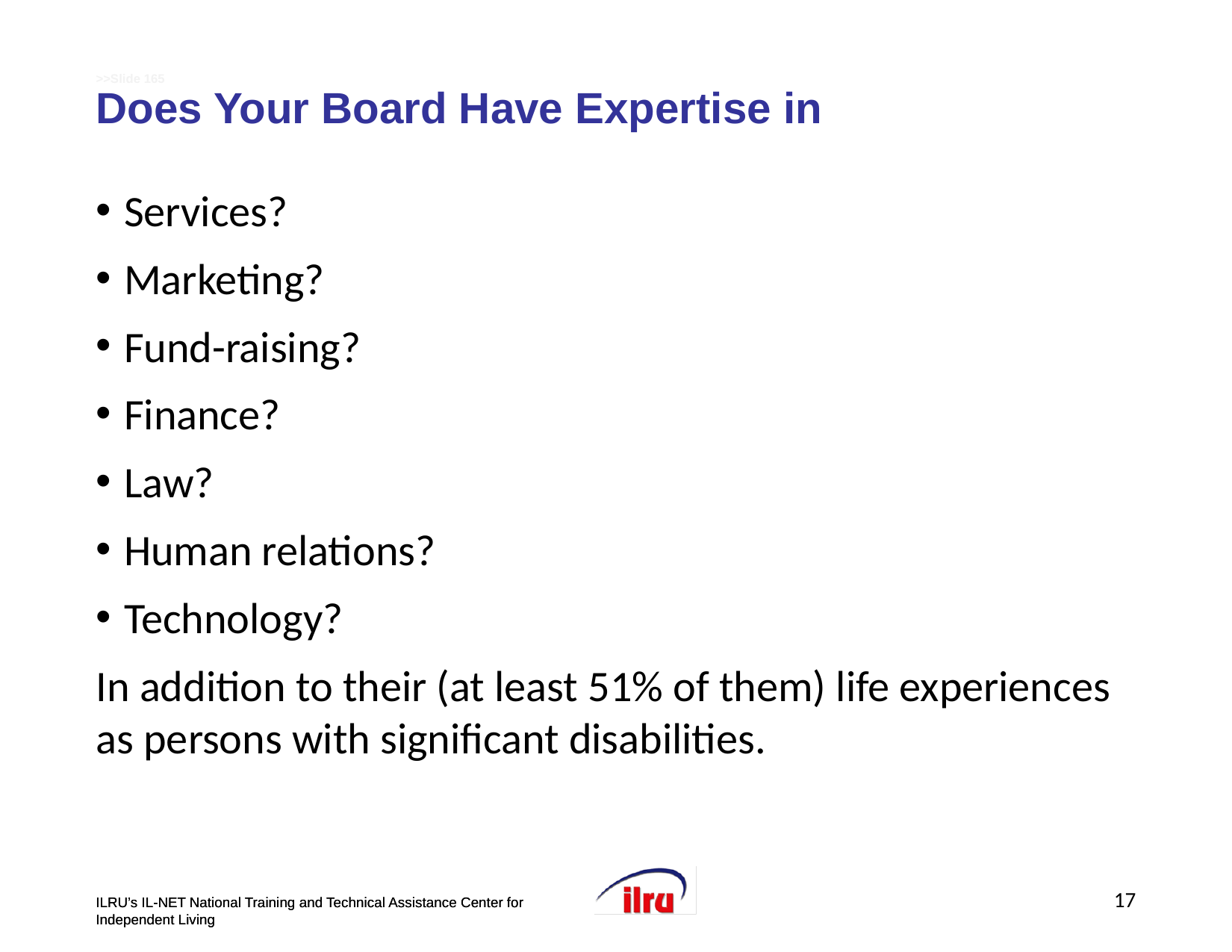

# >>Slide 165 Does Your Board Have Expertise in
Services?
Marketing?
Fund-raising?
Finance?
Law?
Human relations?
Technology?
In addition to their (at least 51% of them) life experiences as persons with significant disabilities.
17